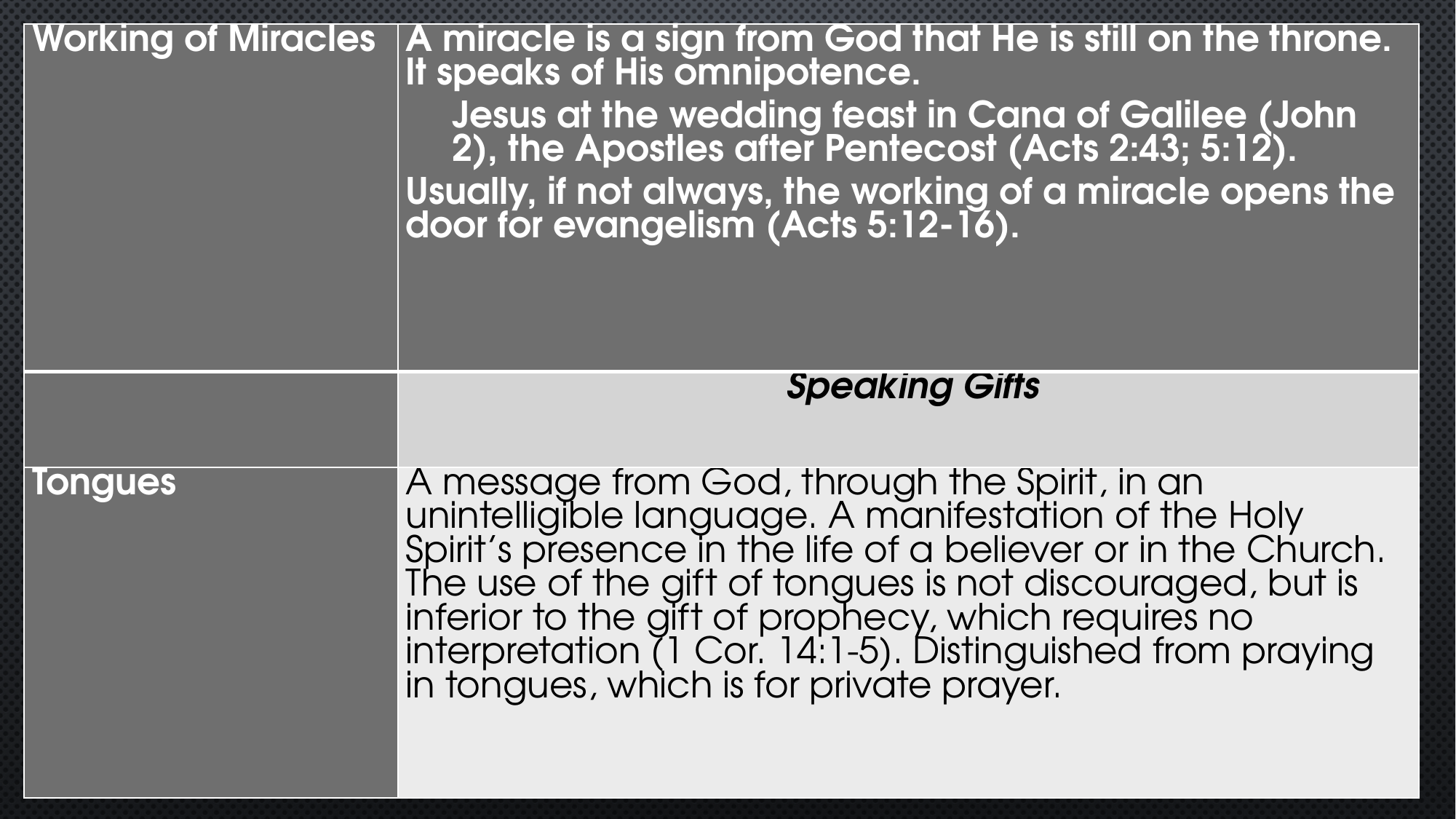

| Working of Miracles | A miracle is a sign from God that He is still on the throne. It speaks of His omnipotence. Jesus at the wedding feast in Cana of Galilee (John 2), the Apostles after Pentecost (Acts 2:43; 5:12). Usually, if not always, the working of a miracle opens the door for evangelism (Acts 5:12-16). |
| --- | --- |
|  | Speaking Gifts |
| Tongues | A message from God, through the Spirit, in an unintelligible language. A manifestation of the Holy Spirit’s presence in the life of a believer or in the Church. The use of the gift of tongues is not discouraged, but is inferior to the gift of prophecy, which requires no interpretation (1 Cor. 14:1-5). Distinguished from praying in tongues, which is for private prayer. |